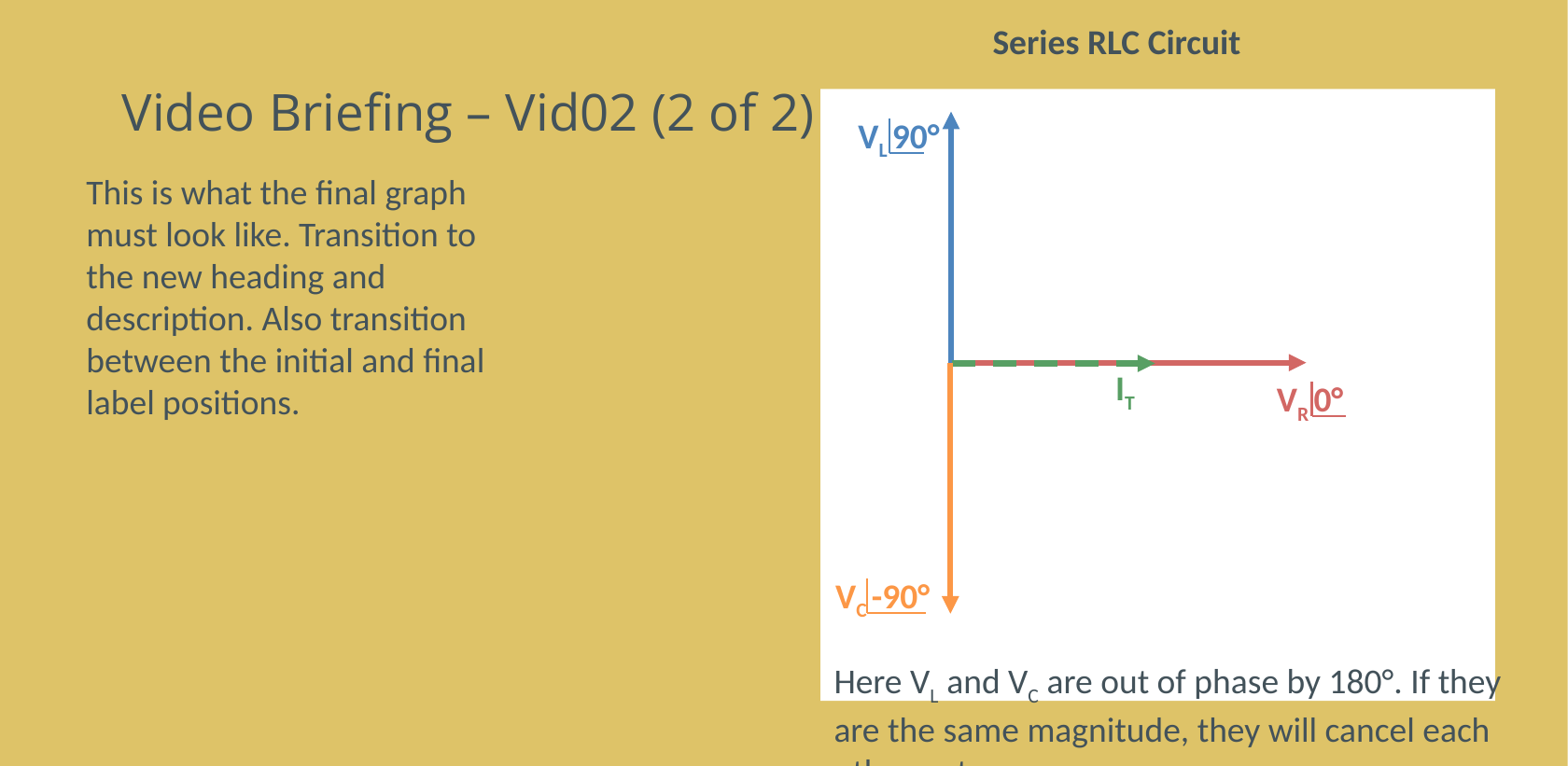

Series RLC Circuit
# Video Briefing – Vid02 (2 of 2)

VL 90°
IT
VR 0°
This is what the final graph must look like. Transition to the new heading and description. Also transition between the initial and final label positions.
VC -90°
Here VL and VC are out of phase by 180°. If they are the same magnitude, they will cancel each other out.